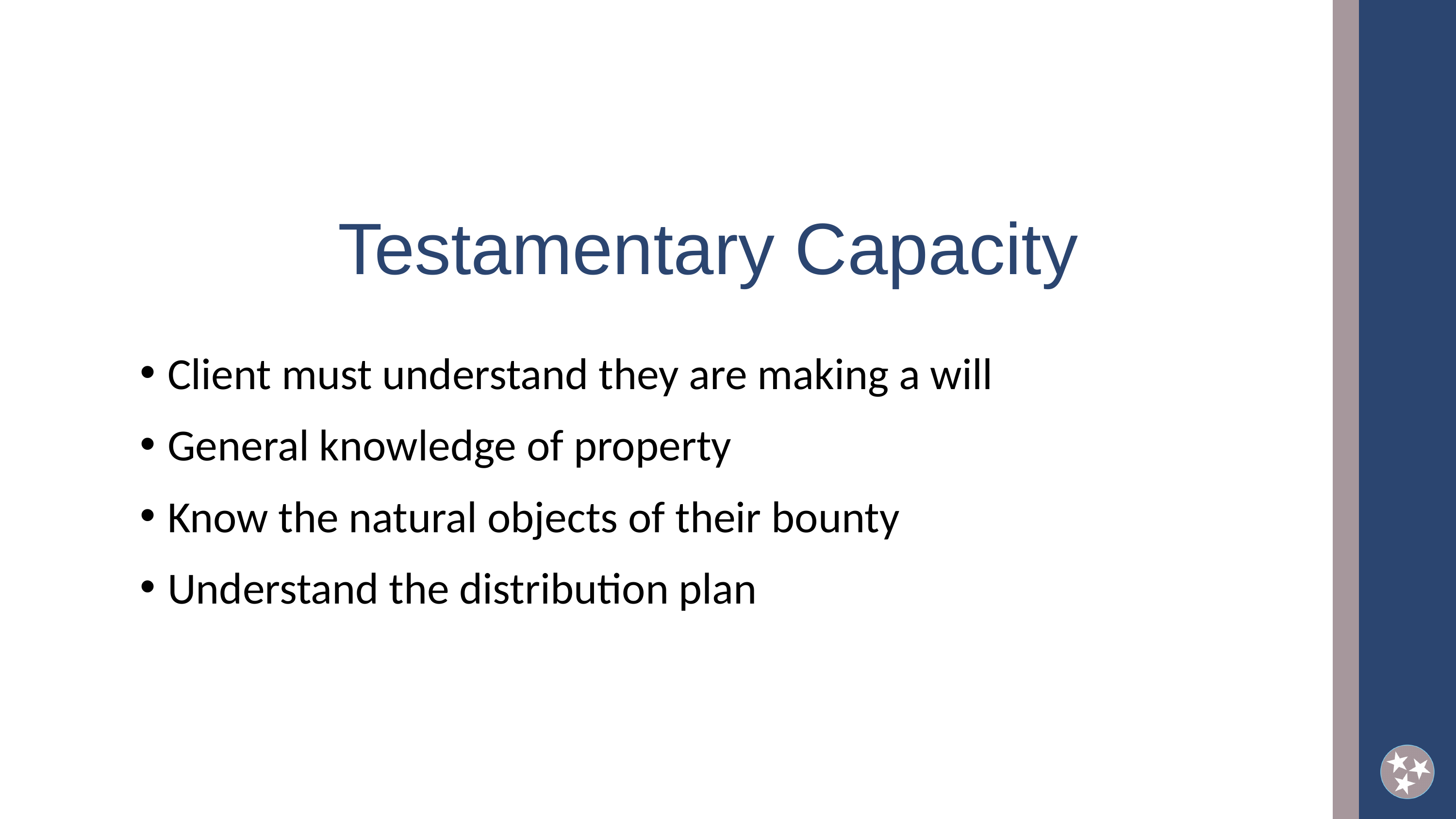

Testamentary Capacity
Client must understand they are making a will
General knowledge of property
Know the natural objects of their bounty
Understand the distribution plan